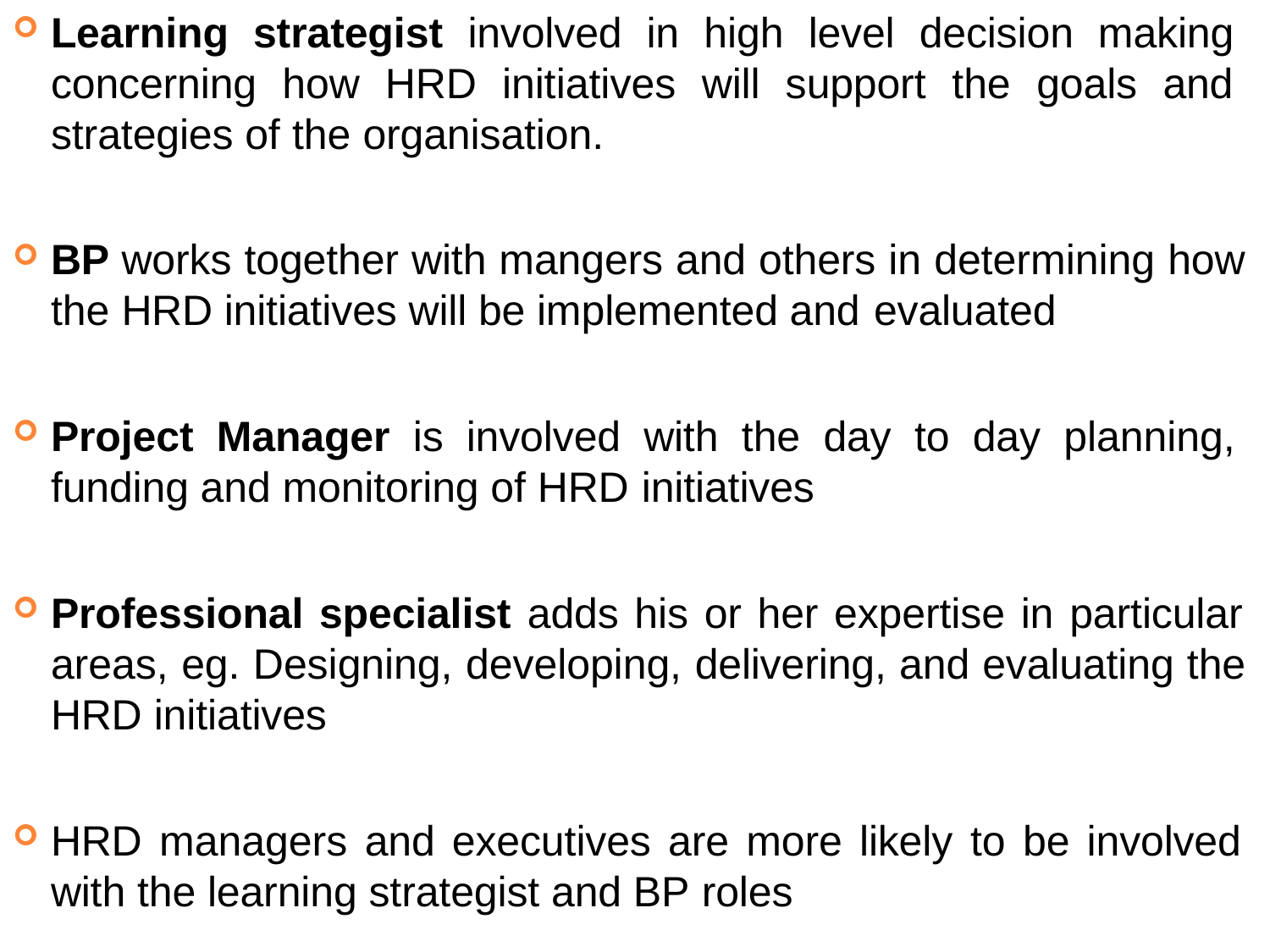

Learning strategist involved in high level decision making  concerning how HRD initiatives will support the goals and  strategies of the organisation.

BP works together with mangers and others in determining how  the HRD initiatives will be implemented and evaluated

Project Manager is involved with the day to day planning,  funding and monitoring of HRD initiatives

Professional specialist adds his or her expertise in particular  areas, eg. Designing, developing, delivering, and evaluating the  HRD initiatives

HRD managers and executives are more likely to be involved  with the learning strategist and BP roles